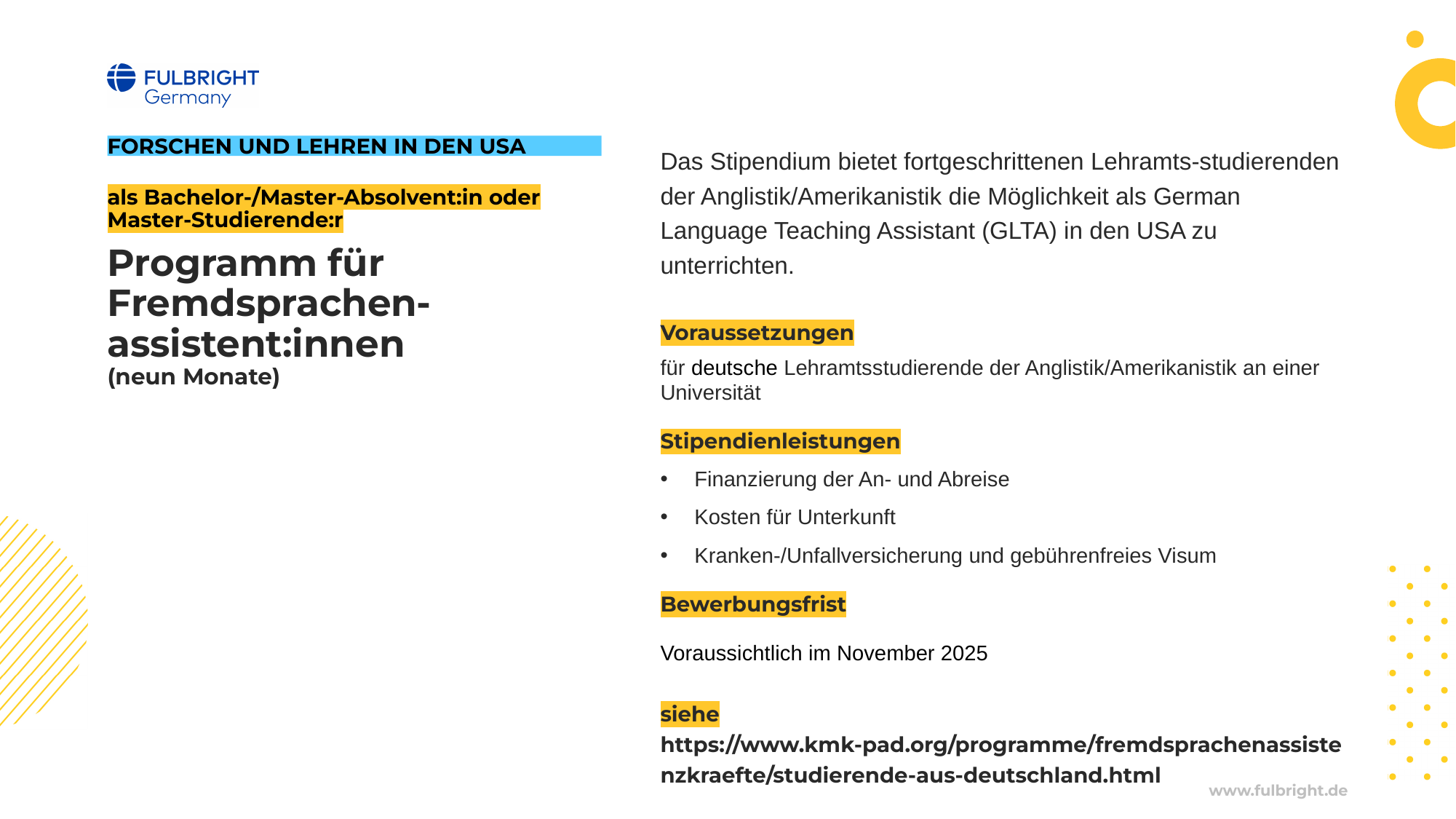

FORSCHEN UND LEHREN IN DEN USA
Das Stipendium bietet fortgeschrittenen Lehramts-studierenden der Anglistik/Amerikanistik die Möglichkeit als German Language Teaching Assistant (GLTA) in den USA zu unterrichten.

Voraussetzungen
für deutsche Lehramtsstudierende der Anglistik/Amerikanistik an einer Universität
Stipendienleistungen
Finanzierung der An- und Abreise
Kosten für Unterkunft
Kranken-/Unfallversicherung und gebührenfreies Visum
Bewerbungsfrist
Voraussichtlich im November 2025
siehe https://www.kmk-pad.org/programme/fremdsprachenassistenzkraefte/studierende-aus-deutschland.html

als Bachelor-/Master-Absolvent:in oder Master-Studierende:r
# Programm für Fremdsprachen-assistent:innen (neun Monate)